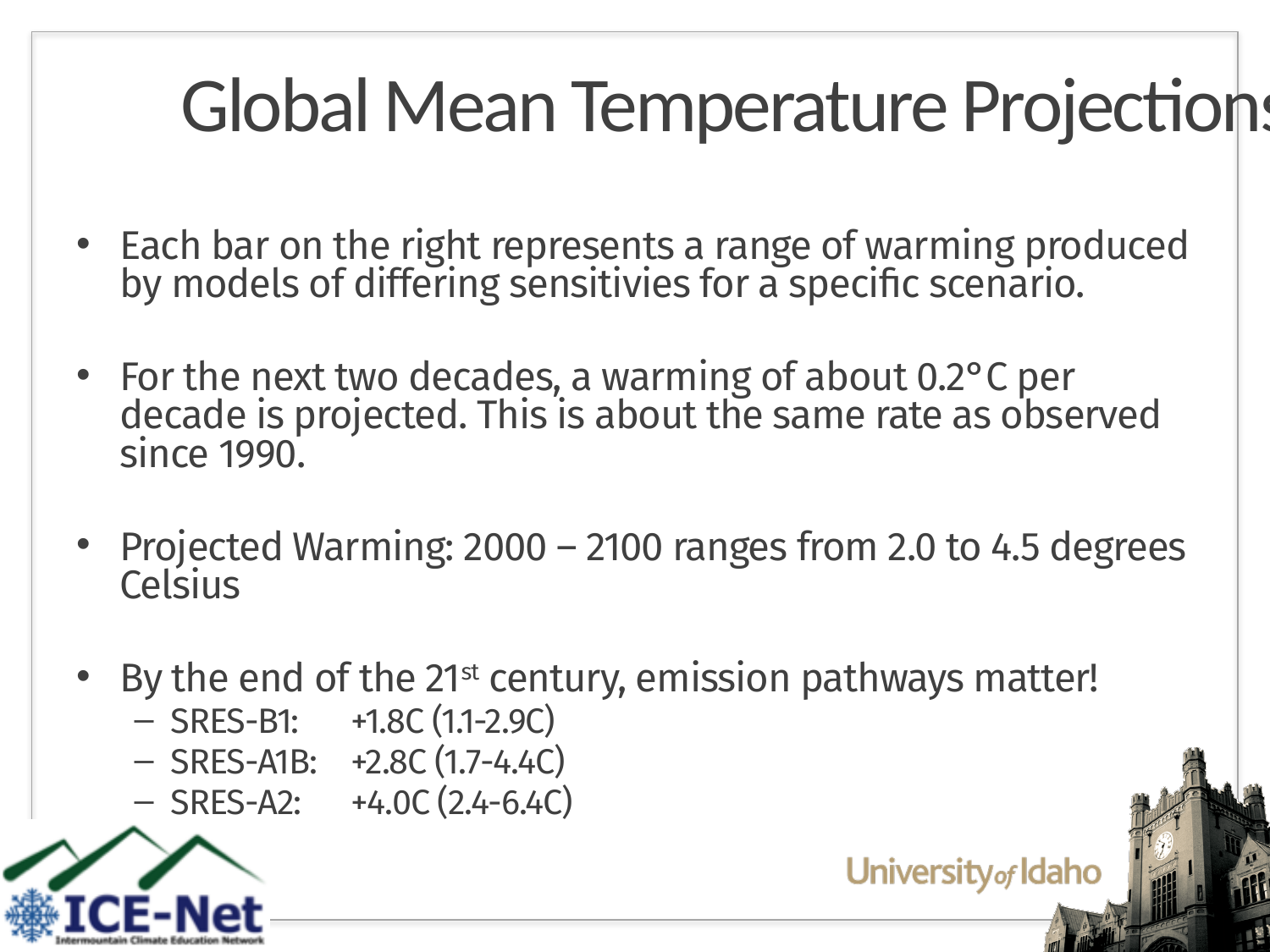

# Global Mean Temperature Projections
Each bar on the right represents a range of warming produced by models of differing sensitivies for a specific scenario.

For the next two decades, a warming of about 0.2°C per decade is projected. This is about the same rate as observed since 1990.

Projected Warming: 2000 – 2100 ranges from 2.0 to 4.5 degrees Celsius

By the end of the 21st century, emission pathways matter!
SRES-B1: 	+1.8C (1.1-2.9C)
SRES-A1B: 	+2.8C (1.7-4.4C)
SRES-A2: 	+4.0C (2.4-6.4C)